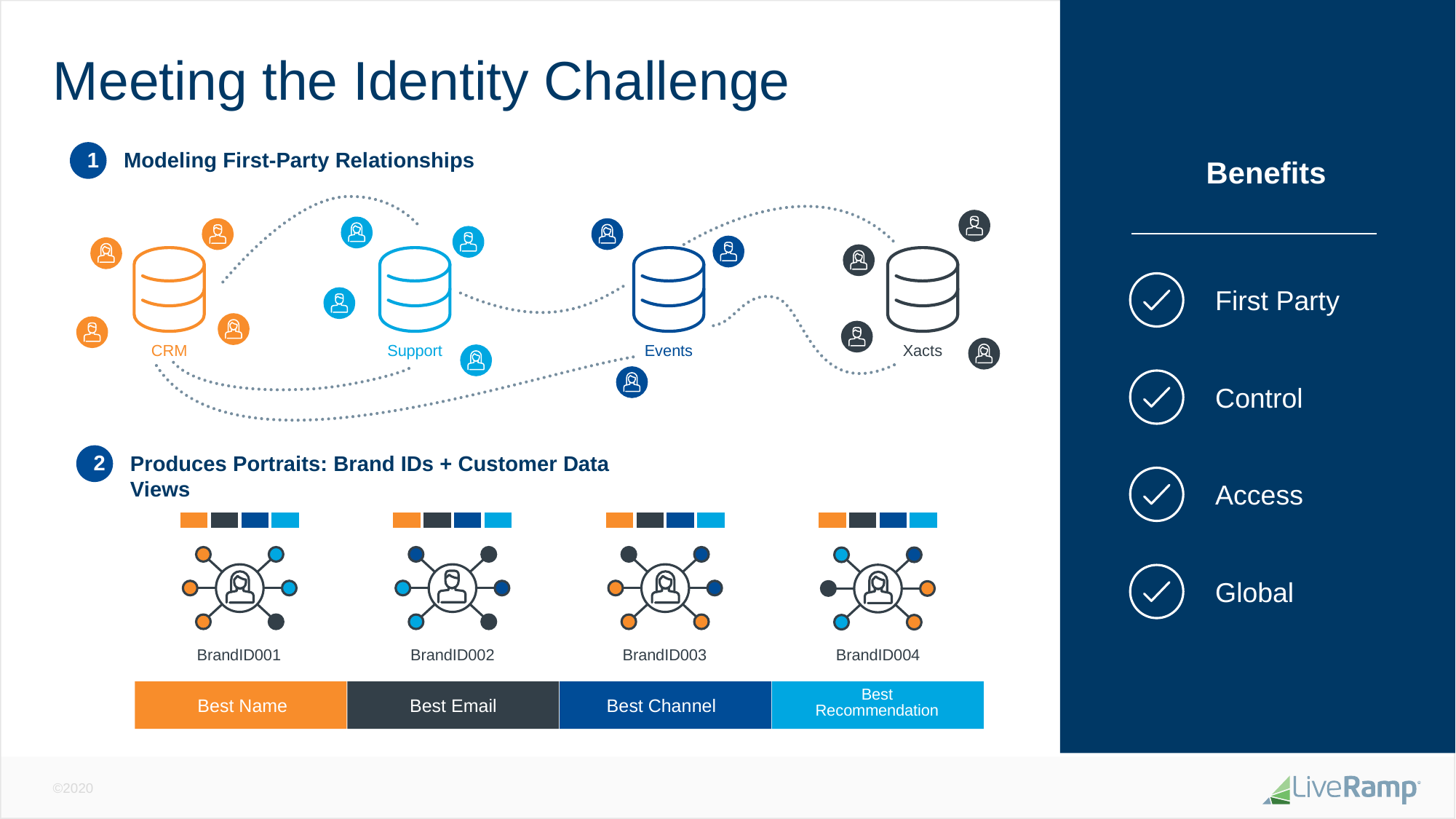

# Meeting the Identity Challenge
1

Modeling First-Party Relationships
Benefits

CRM

Support

Events

First Party

Xacts

Control
2

Produces Portraits: Brand IDs + Customer Data Views

Access

Global
BrandID001
BrandID002
BrandID003
BrandID004

Best
Recommendation
Best Name
Best Email
Best Channel